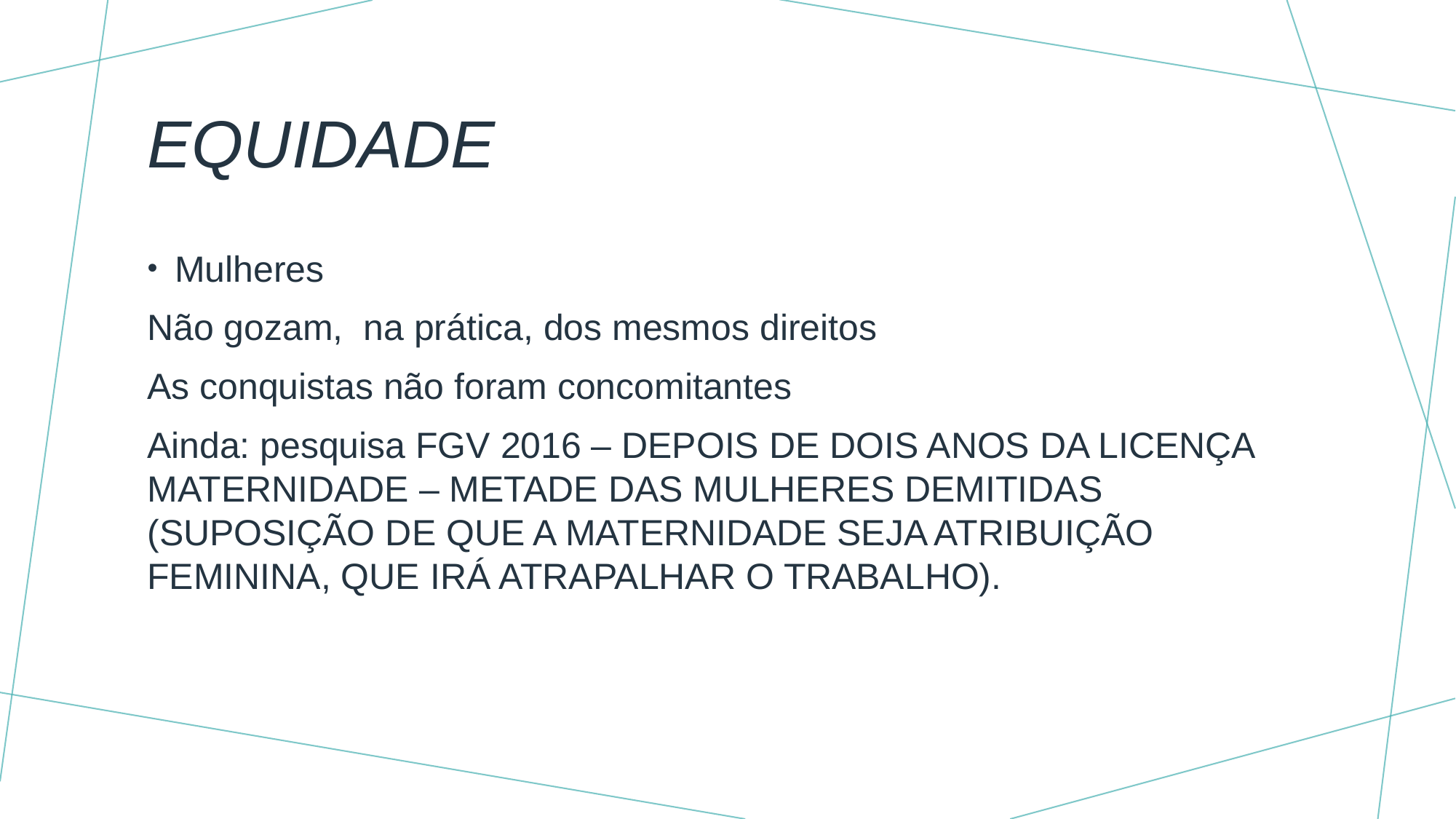

# EQUIDADE
Mulheres
Não gozam,  na prática, dos mesmos direitos
As conquistas não foram concomitantes
Ainda: pesquisa FGV 2016 – DEPOIS DE DOIS ANOS DA LICENÇA MATERNIDADE – METADE DAS MULHERES DEMITIDAS (SUPOSIÇÃO DE QUE A MATERNIDADE SEJA ATRIBUIÇÃO FEMININA, QUE IRÁ ATRAPALHAR O TRABALHO).